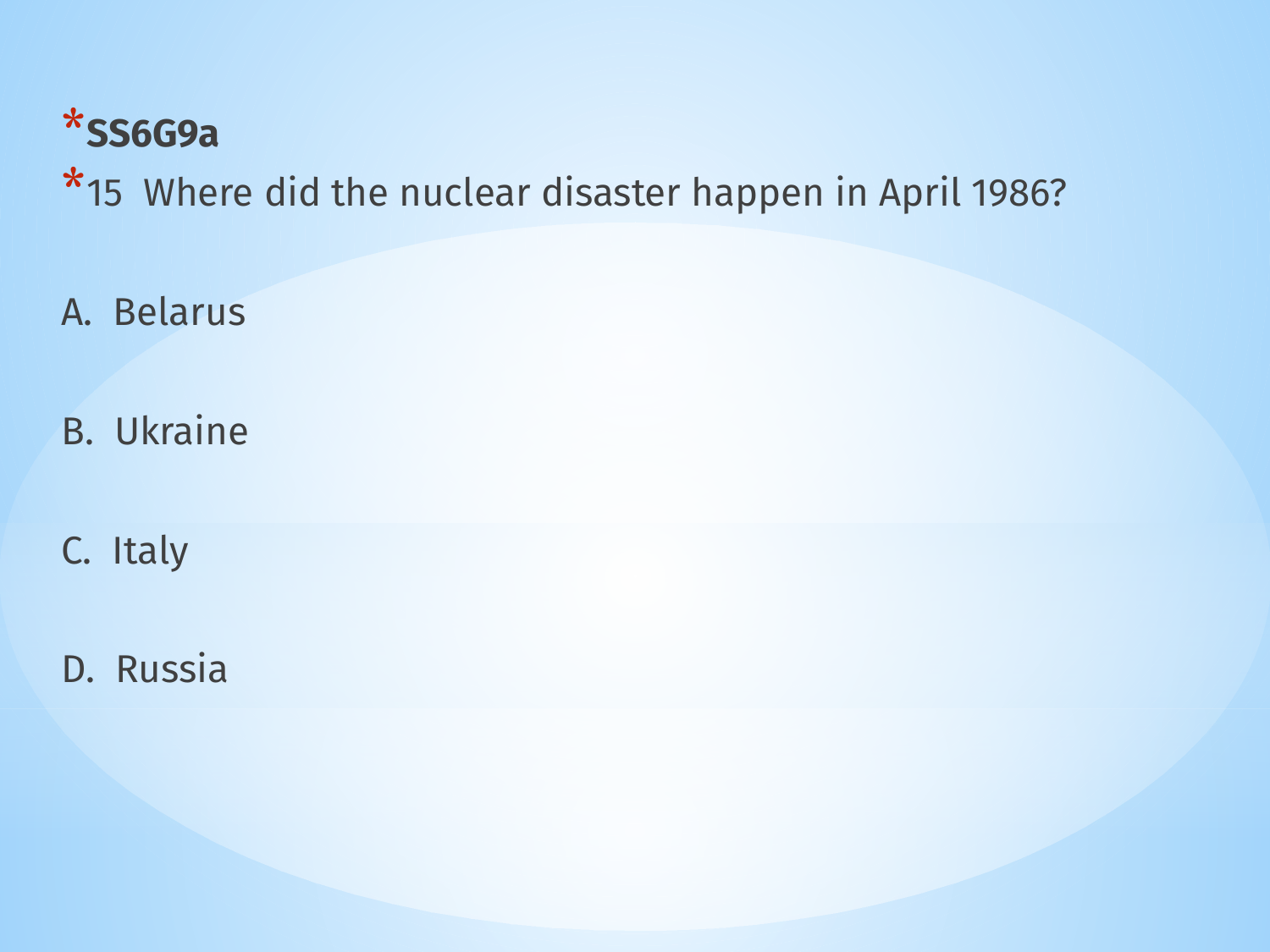

SS6G9a
15  Where did the nuclear disaster happen in April 1986?

A.  Belarus

B.  Ukraine

C.  Italy

D.  Russia